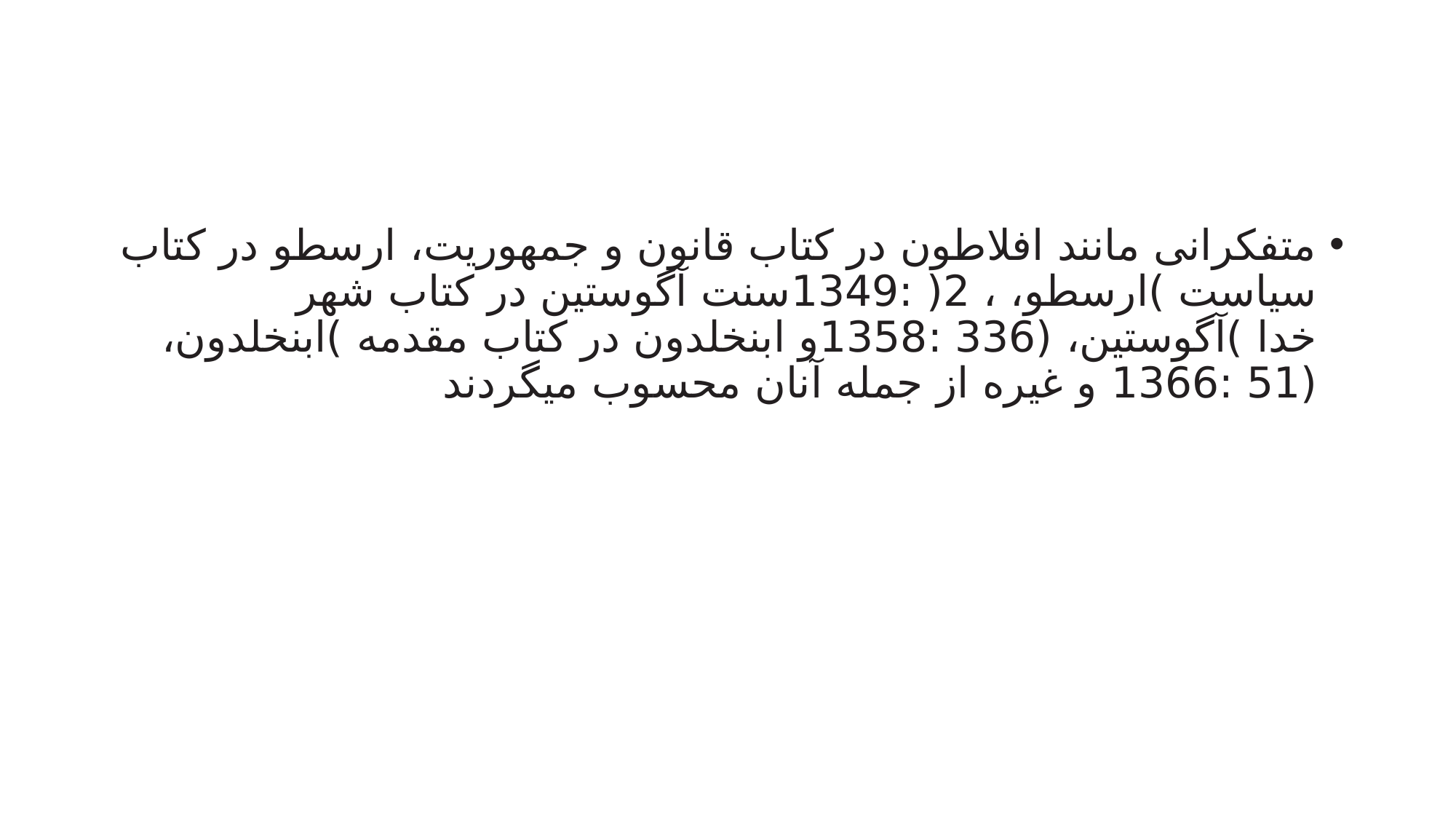

#
متفکرانی مانند افلاطون در کتاب قانون و جمهوریت، ارسطو در کتاب سیاست )ارسطو، ، 2( :1349سنت آگوستین در کتاب شهر خدا )آگوستین، (336 :1358و ابنخلدون در کتاب مقدمه )ابنخلدون، (51 :1366 و غیره از جمله آنان محسوب میگردند